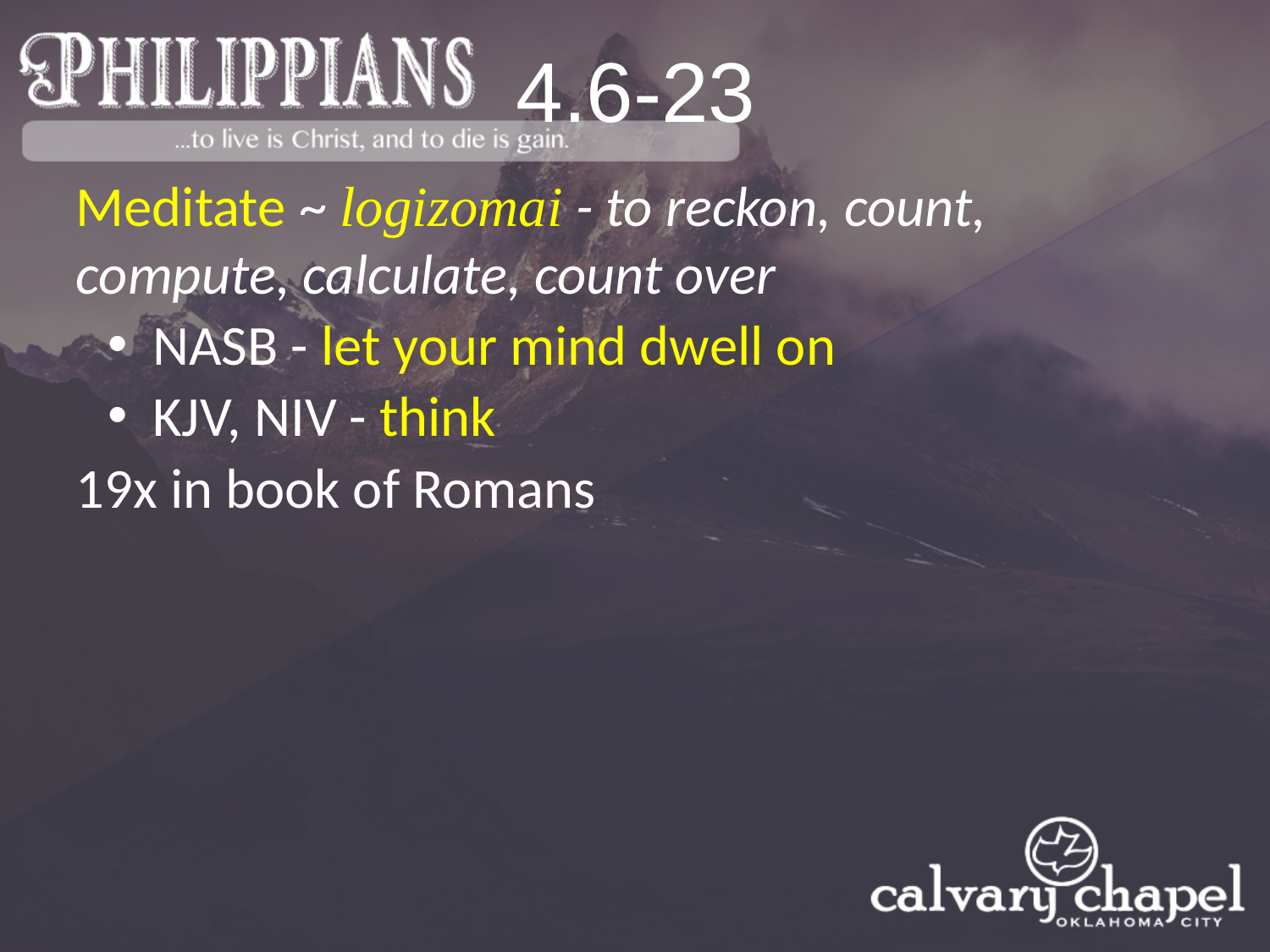

4.6-23
Meditate ~ logizomai - to reckon, count, compute, calculate, count over
 NASB - let your mind dwell on
 KJV, NIV - think
19x in book of Romans